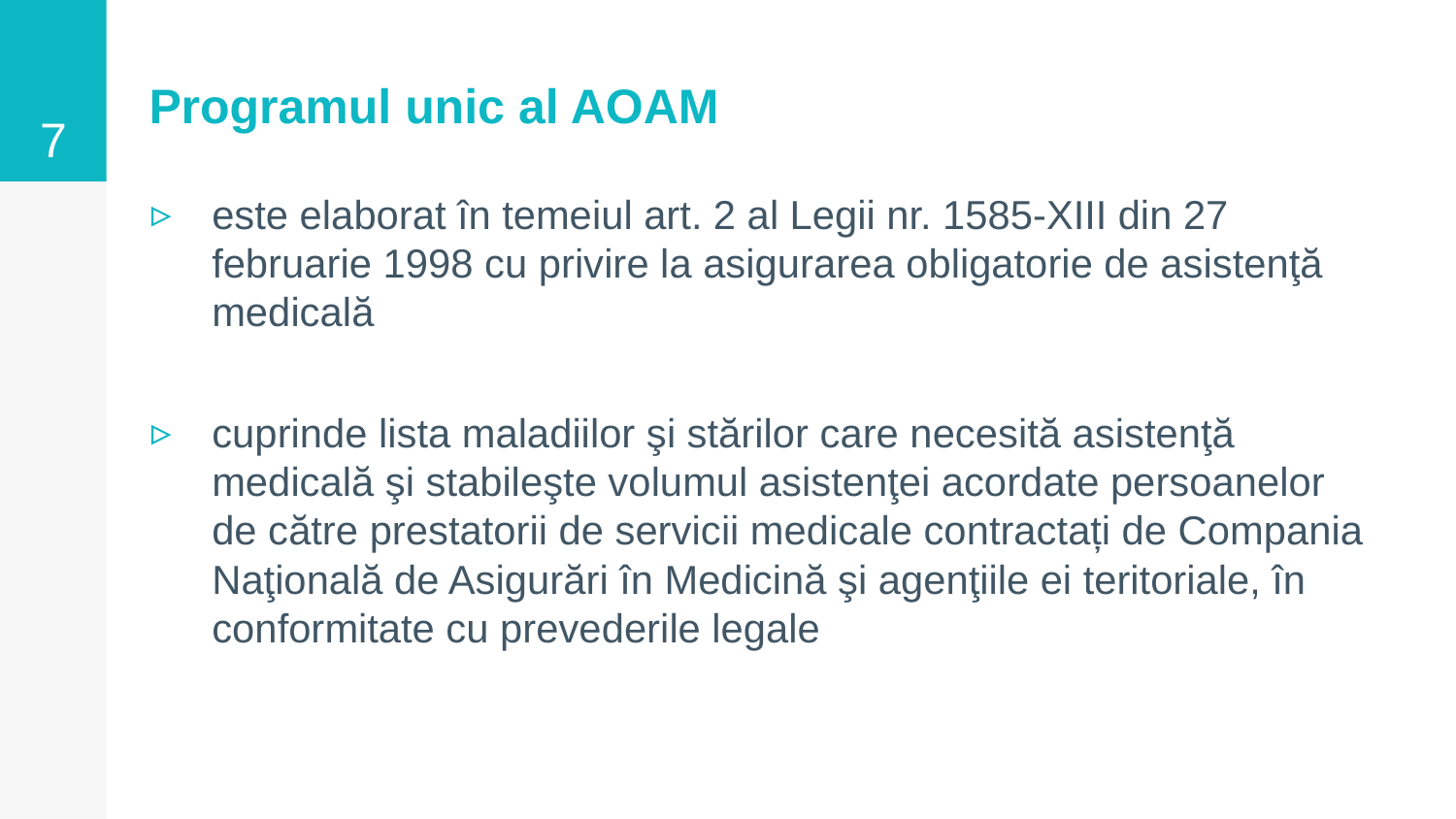

7
# Programul unic al AOAM
este elaborat în temeiul art. 2 al Legii nr. 1585-XIII din 27 februarie 1998 cu privire la asigurarea obligatorie de asistenţă medicală

cuprinde lista maladiilor şi stărilor care necesită asistenţă medicală şi stabileşte volumul asistenţei acordate persoanelor de către prestatorii de servicii medicale contractați de Compania Naţională de Asigurări în Medicină şi agenţiile ei teritoriale, în conformitate cu prevederile legale